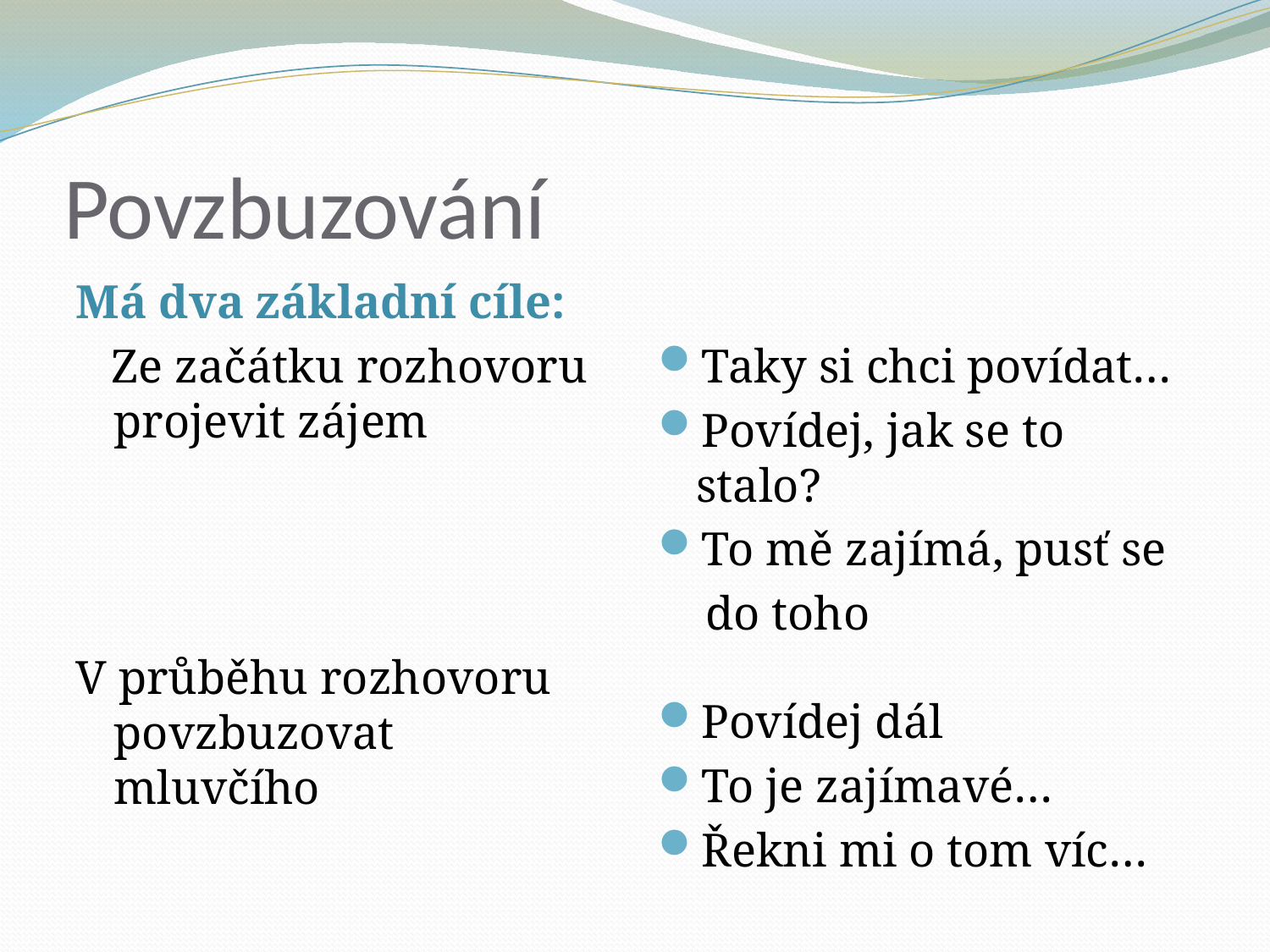

# Povzbuzování
Má dva základní cíle:
   Ze začátku rozhovoru projevit zájem

V průběhu rozhovoru povzbuzovat mluvčího

Taky si chci povídat…
Povídej, jak se to stalo?
To mě zajímá, pusť se
    do toho

Povídej dál
To je zajímavé…
Řekni mi o tom víc…